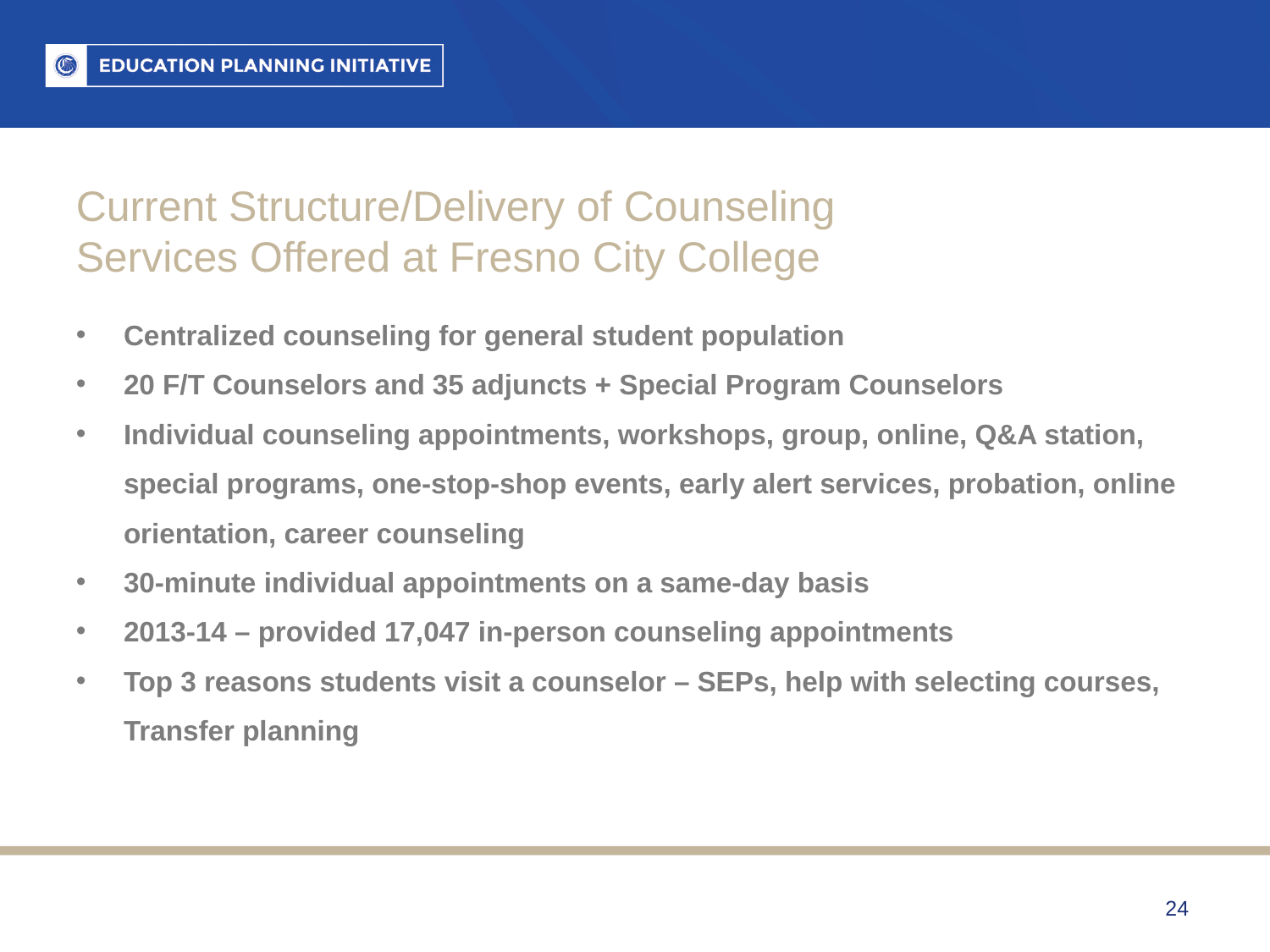

# Current Structure/Delivery of Counseling Services Offered at Fresno City College
Centralized counseling for general student population
20 F/T Counselors and 35 adjuncts + Special Program Counselors
Individual counseling appointments, workshops, group, online, Q&A station, special programs, one-stop-shop events, early alert services, probation, online orientation, career counseling
30-minute individual appointments on a same-day basis
2013-14 – provided 17,047 in-person counseling appointments
Top 3 reasons students visit a counselor – SEPs, help with selecting courses, Transfer planning